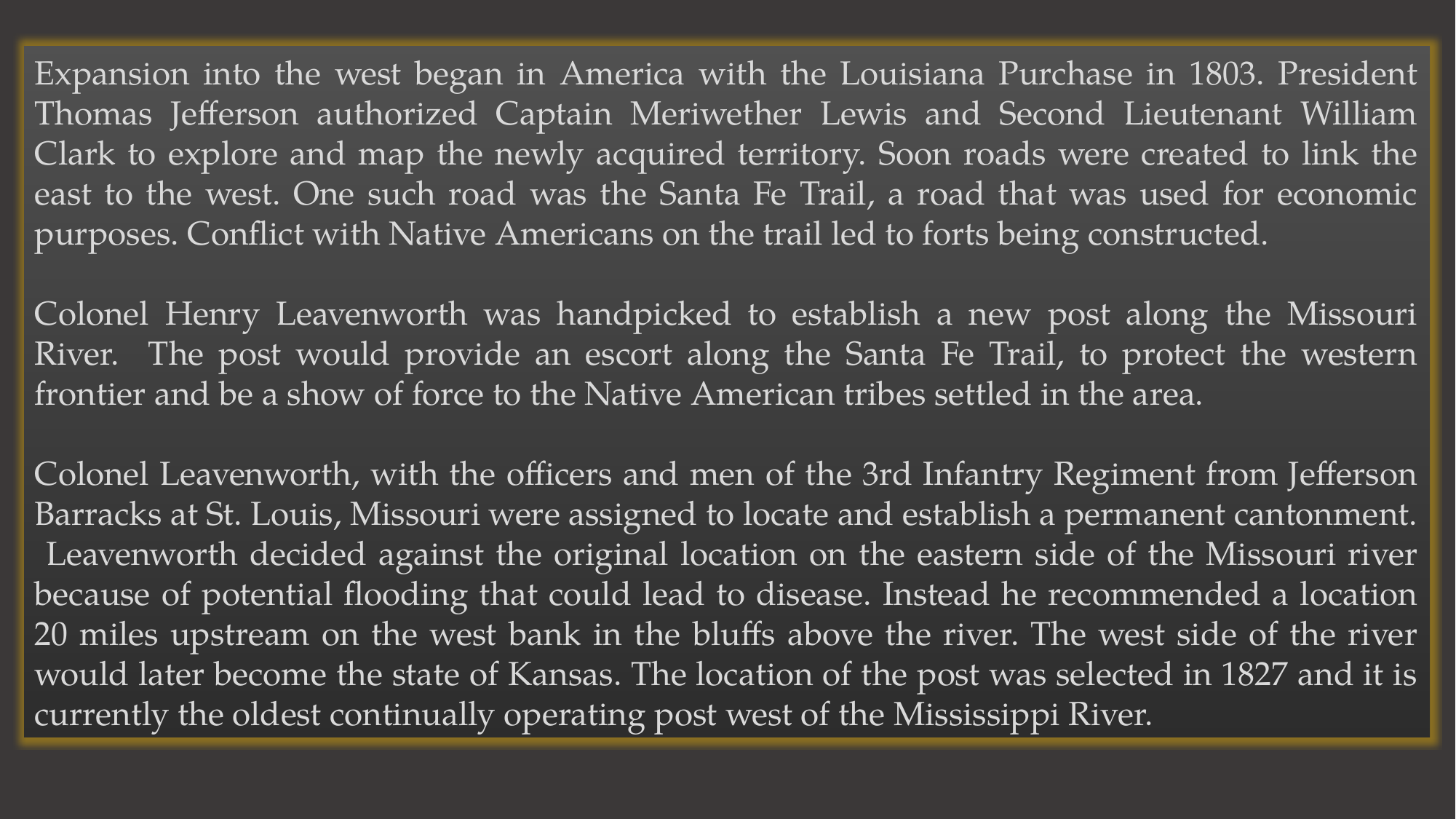

Expansion into the west began in America with the Louisiana Purchase in 1803. President Thomas Jefferson authorized Captain Meriwether Lewis and Second Lieutenant William Clark to explore and map the newly acquired territory. Soon roads were created to link the east to the west. One such road was the Santa Fe Trail, a road that was used for economic purposes. Conflict with Native Americans on the trail led to forts being constructed.

Colonel Henry Leavenworth was handpicked to establish a new post along the Missouri River.  The post would provide an escort along the Santa Fe Trail, to protect the western frontier and be a show of force to the Native American tribes settled in the area.

Colonel Leavenworth, with the officers and men of the 3rd Infantry Regiment from Jefferson Barracks at St. Louis, Missouri were assigned to locate and establish a permanent cantonment.  Leavenworth decided against the original location on the eastern side of the Missouri river because of potential flooding that could lead to disease. Instead he recommended a location 20 miles upstream on the west bank in the bluffs above the river. The west side of the river would later become the state of Kansas. The location of the post was selected in 1827 and it is currently the oldest continually operating post west of the Mississippi River.